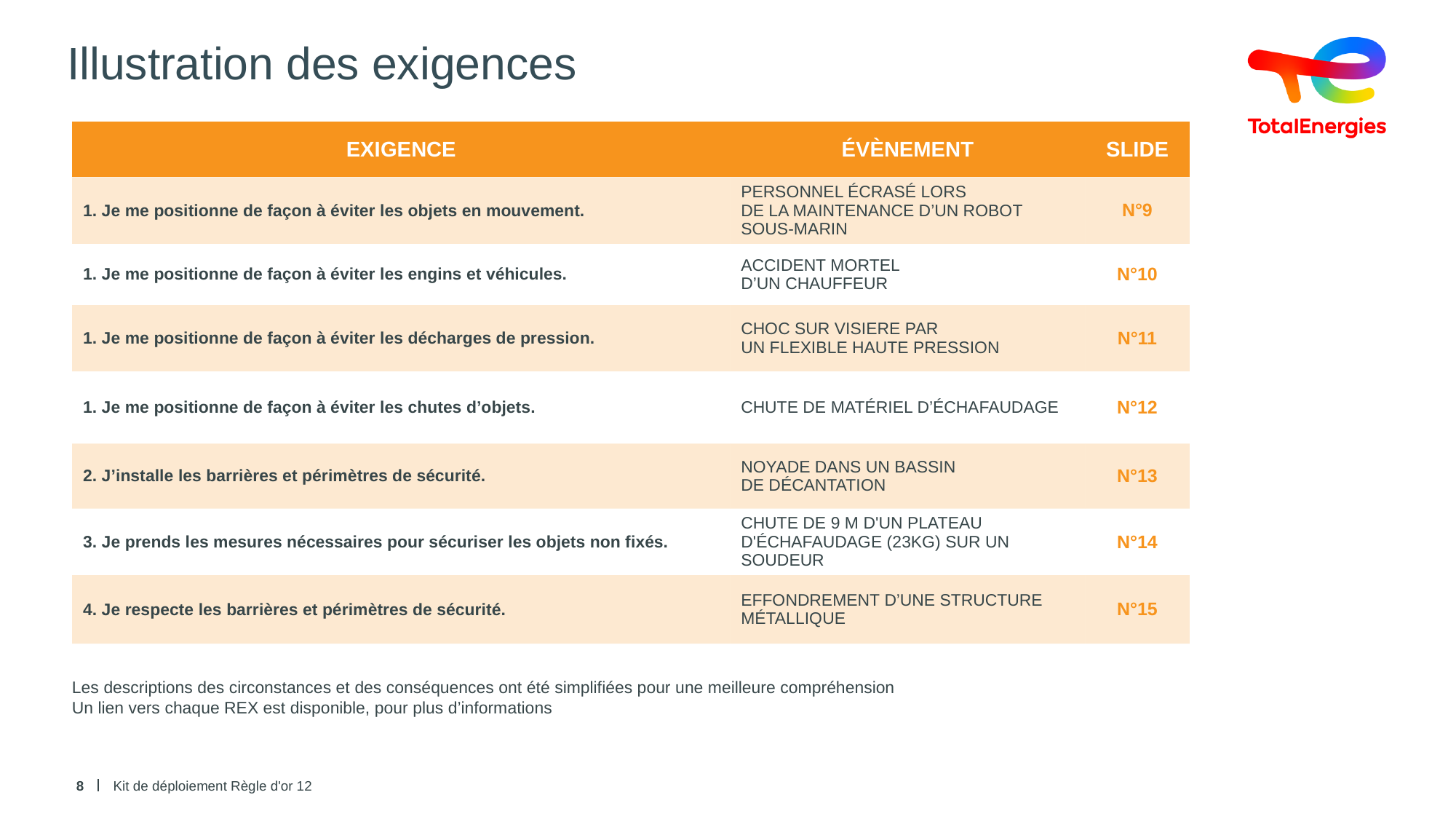

# Illustration des exigences
| EXIGENCE | ÉVÈNEMENT | SLIDE |
| --- | --- | --- |
| 1. Je me positionne de façon à éviter les objets en mouvement. | PERSONNEL ÉCRASÉ LORS DE LA MAINTENANCE D’UN ROBOT SOUS-MARIN | N°9 |
| 1. Je me positionne de façon à éviter les engins et véhicules. | ACCIDENT MORTEL D’UN CHAUFFEUR | N°10 |
| 1. Je me positionne de façon à éviter les décharges de pression. | CHOC SUR VISIERE PAR UN FLEXIBLE HAUTE PRESSION | N°11 |
| 1. Je me positionne de façon à éviter les chutes d’objets. | CHUTE DE MATÉRIEL D’ÉCHAFAUDAGE | N°12 |
| 2. J’installe les barrières et périmètres de sécurité. | NOYADE DANS UN BASSIN DE DÉCANTATION | N°13 |
| 3. Je prends les mesures nécessaires pour sécuriser les objets non fixés. | CHUTE DE 9 M D'UN PLATEAU D'ÉCHAFAUDAGE (23KG) SUR UN SOUDEUR | N°14 |
| 4. Je respecte les barrières et périmètres de sécurité. | EFFONDREMENT D’UNE STRUCTURE MÉTALLIQUE | N°15 |
Les descriptions des circonstances et des conséquences ont été simplifiées pour une meilleure compréhension
Un lien vers chaque REX est disponible, pour plus d’informations
8
Kit de déploiement Règle d'or 12